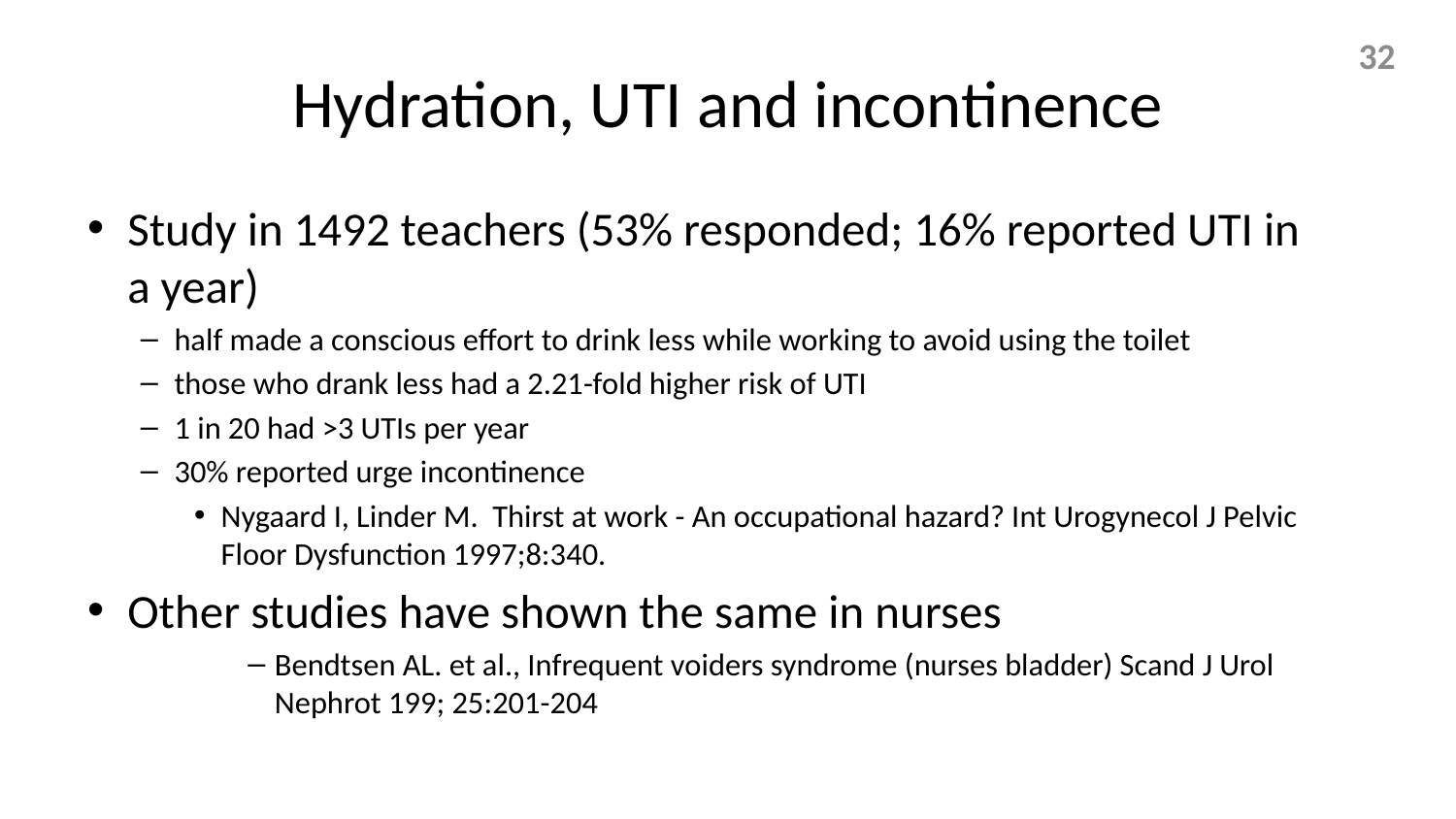

# Hydration, UTI and incontinence
32
Study in 1492 teachers (53% responded; 16% reported UTI in a year)
half made a conscious effort to drink less while working to avoid using the toilet
those who drank less had a 2.21-fold higher risk of UTI
1 in 20 had >3 UTIs per year
30% reported urge incontinence
Nygaard I, Linder M.  Thirst at work - An occupational hazard? Int Urogynecol J Pelvic Floor Dysfunction 1997;8:340.
Other studies have shown the same in nurses
Bendtsen AL. et al., Infrequent voiders syndrome (nurses bladder) Scand J Urol Nephrot 199; 25:201-204